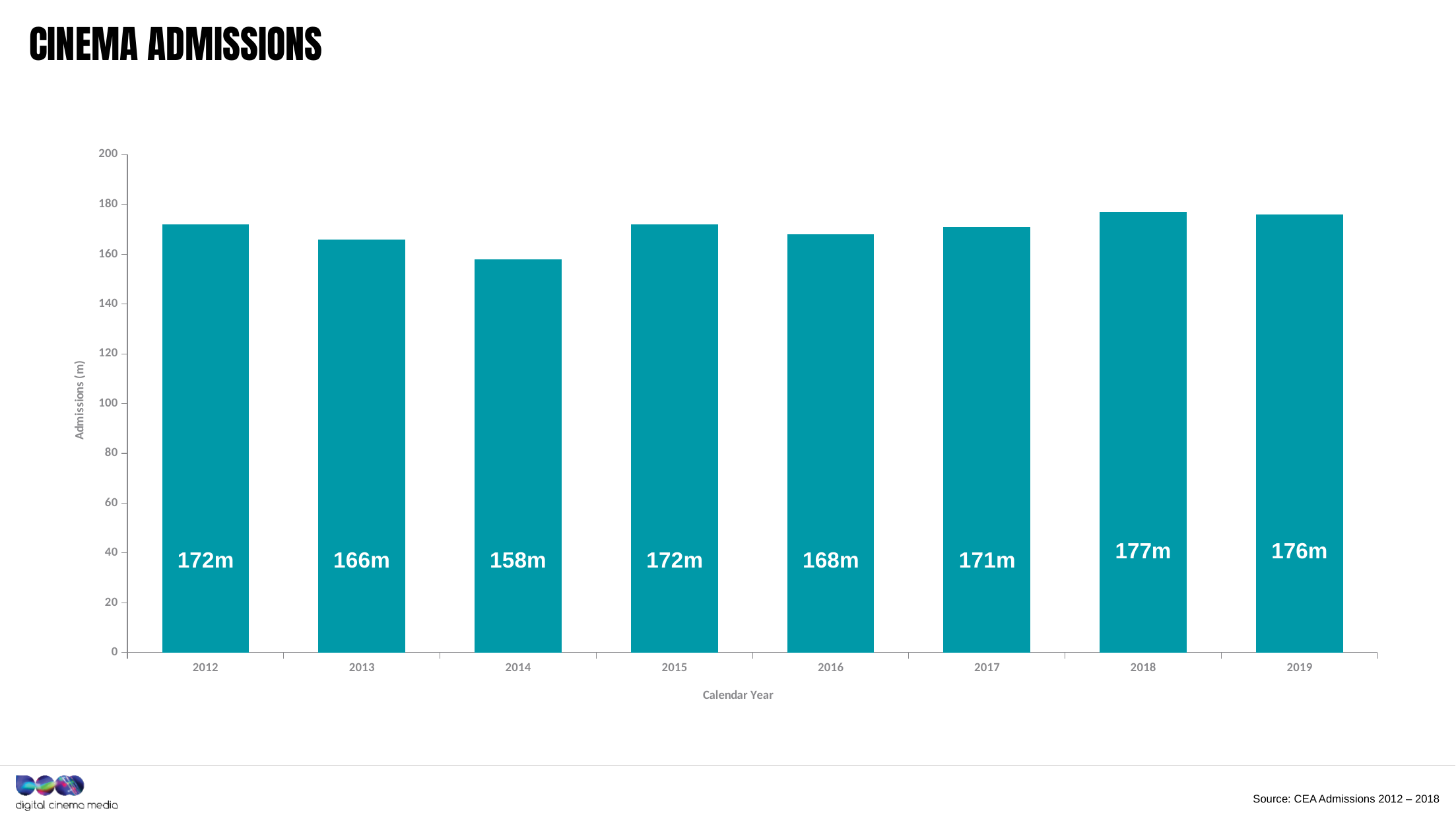

# Cinema admissions

### Chart

| Category | Admissions (m) |
|---|---|
| 2012 | 172.0 |
| 2013 | 166.0 |
| 2014 | 158.0 |
| 2015 | 172.0 |
| 2016 | 168.0 |
| 2017 | 171.0 |
| 2018 | 177.0 |
| 2019 | 176.0 |
177m
176m
Source: CEA Admissions 2012 – 2018